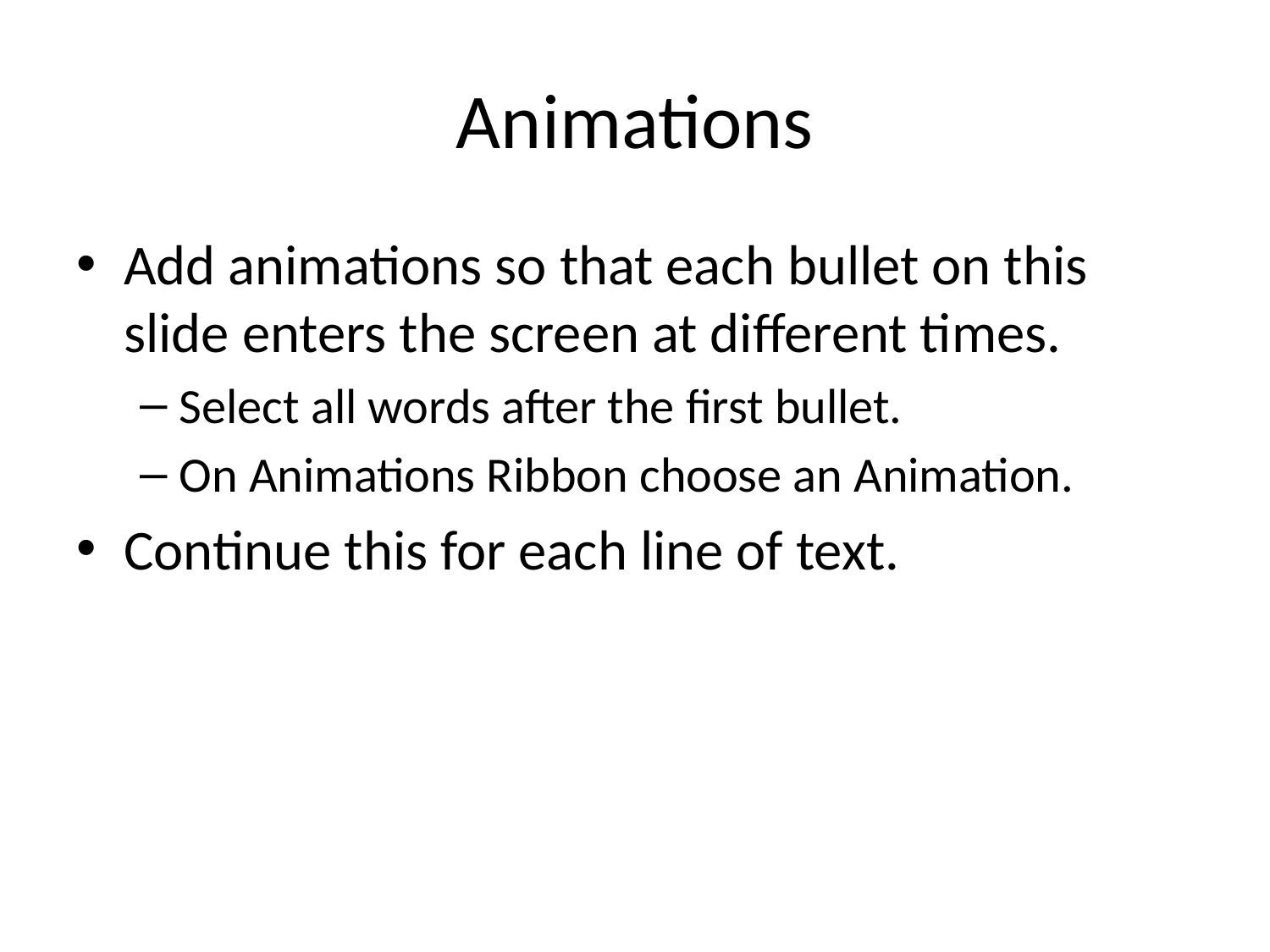

# Animations
Add animations so that each bullet on this slide enters the screen at different times.
Select all words after the first bullet.
On Animations Ribbon choose an Animation.
Continue this for each line of text.